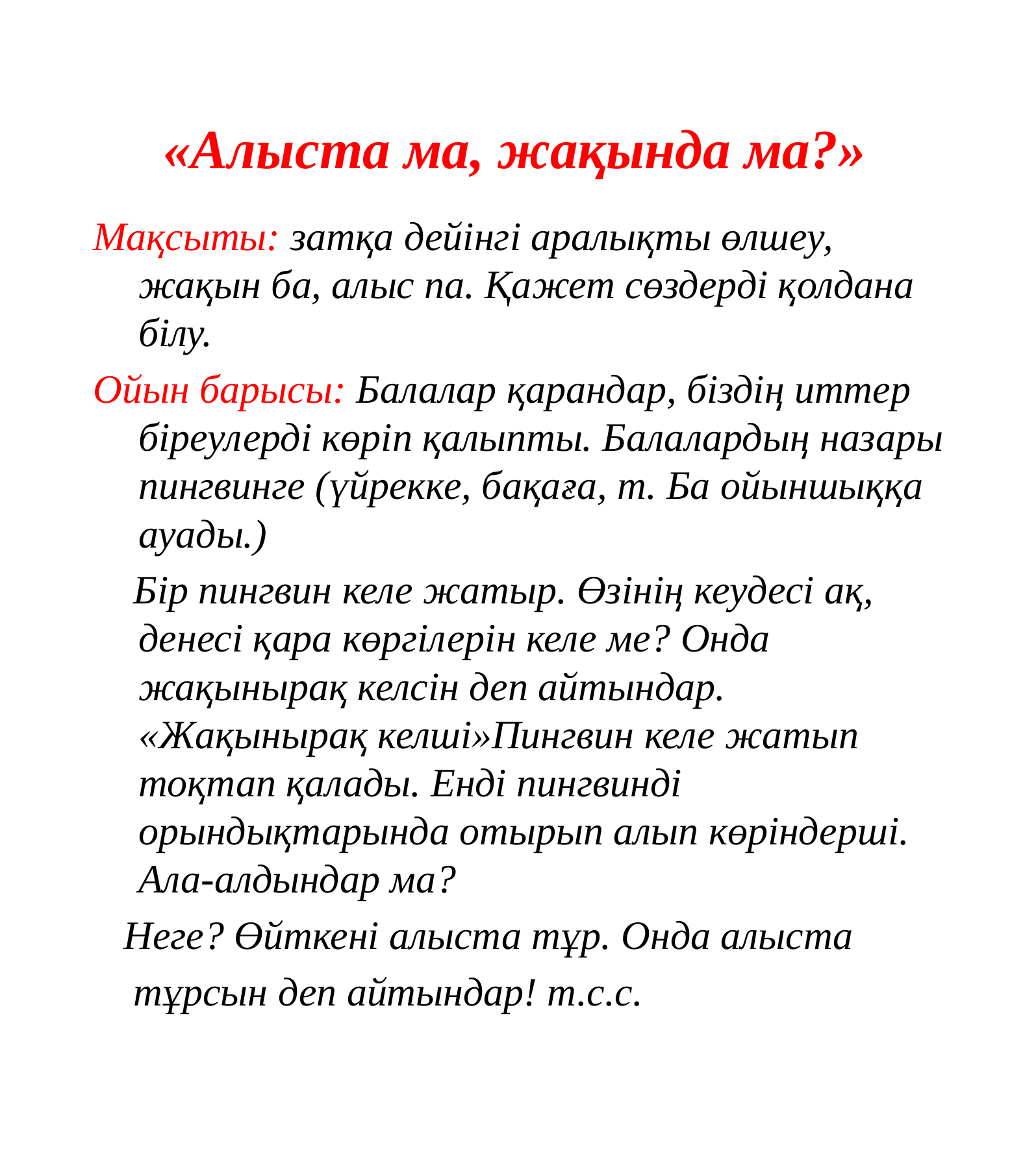

# «Алыста ма, жақында ма?»
Мақсыты: затқа дейінгі аралықты өлшеу, жақын ба, алыс па. Қажет сөздерді қолдана білу.
Ойын барысы: Балалар қарандар, біздің иттер біреулерді көріп қалыпты. Балалардың назары пингвинге (үйрекке, бақаға, т. Ба ойыншыққа ауады.)
    Бір пингвин келе жатыр. Өзінің кеудесі ақ, денесі қара көргілерін келе ме? Онда жақынырақ келсін деп айтындар. «Жақынырақ келші»Пингвин келе жатып тоқтап қалады. Енді пингвинді орындықтарында отырып алып көріндерші. Ала-алдындар ма?
   Неге? Өйткені алыста тұр. Онда алыста
    тұрсын деп айтындар! т.с.с.